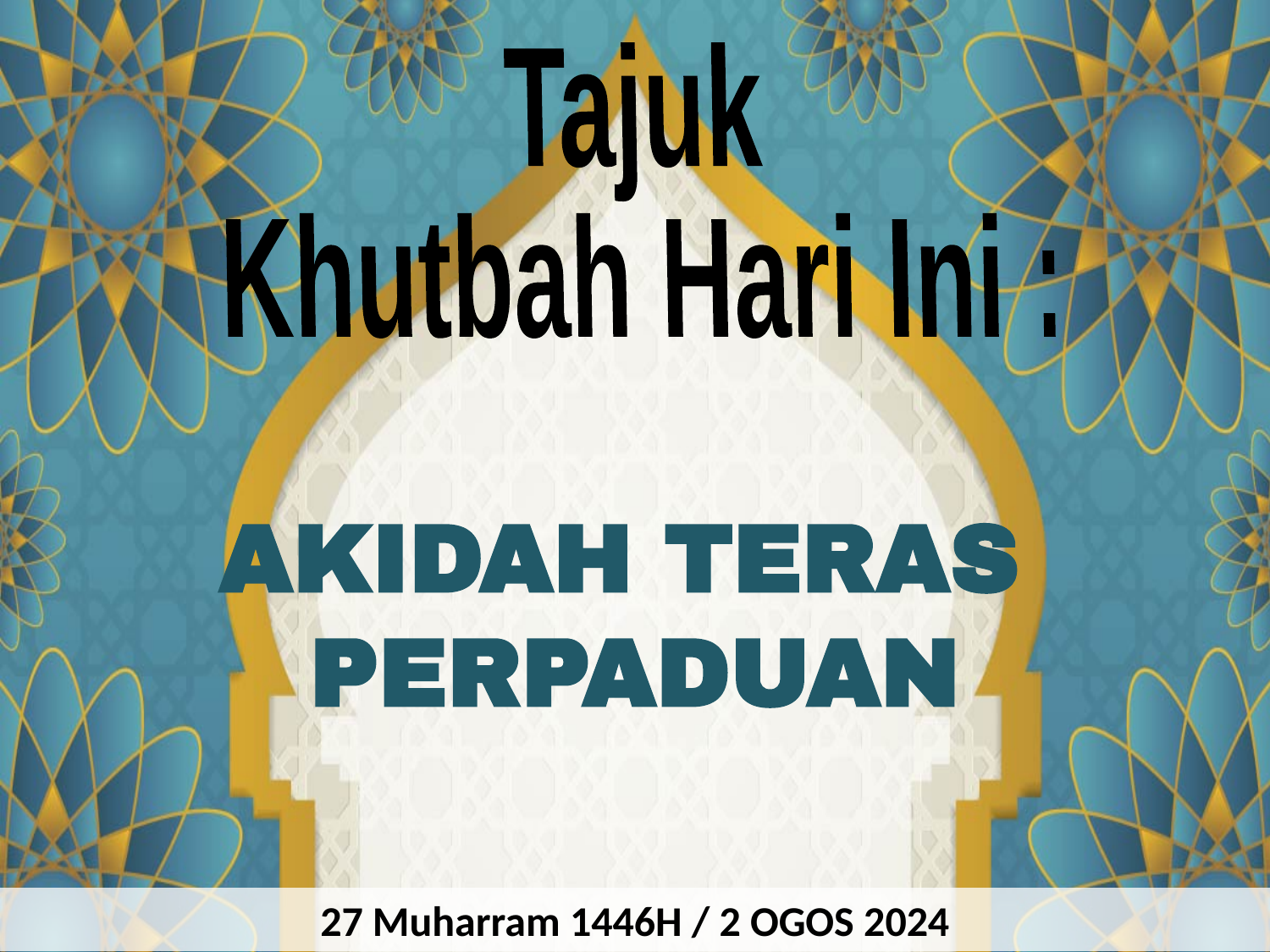

Tajuk
Khutbah Hari Ini :
AKIDAH TERAS
PERPADUAN
27 Muharram 1446H / 2 OGOS 2024